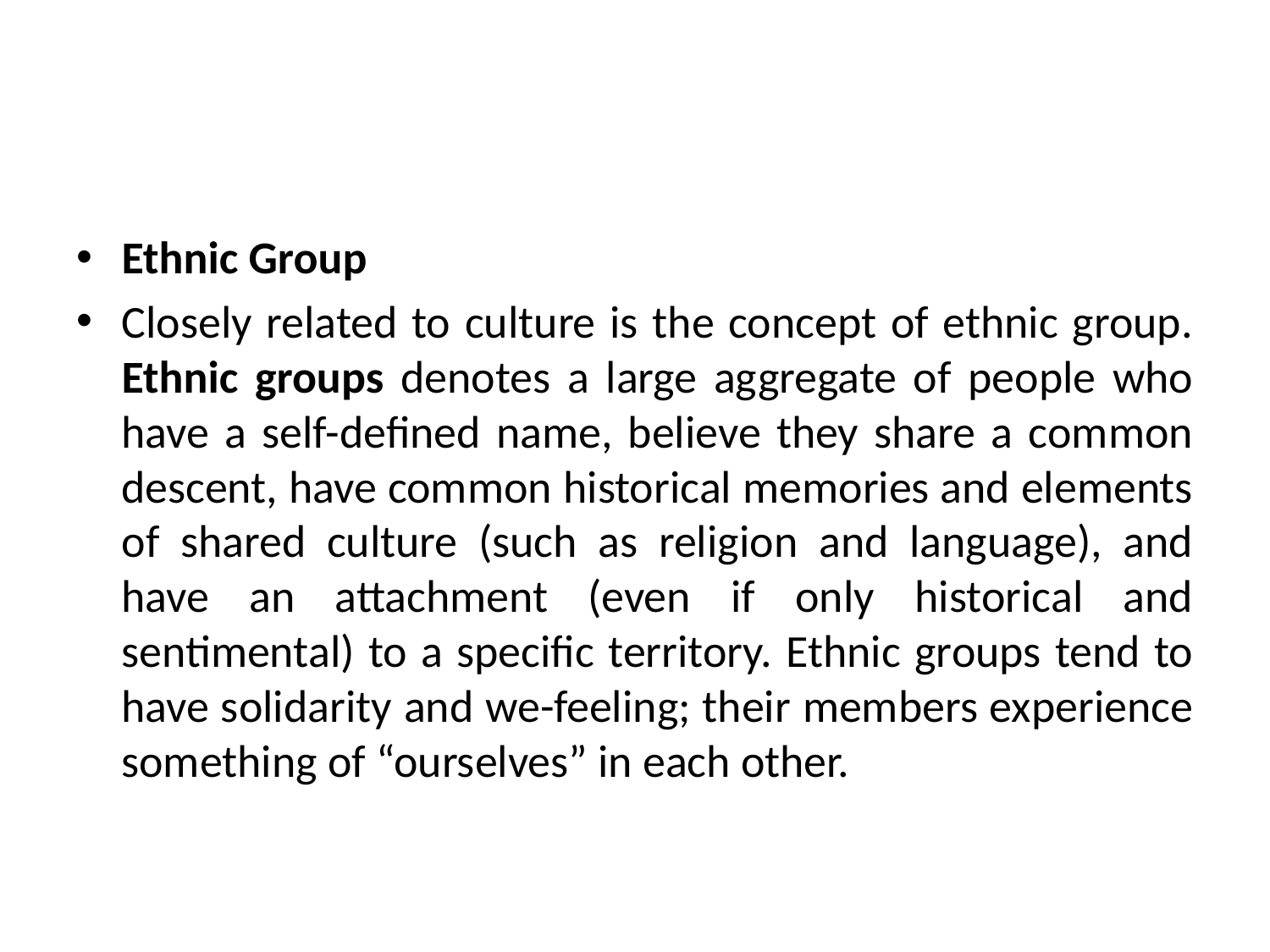

#
Ethnic Group
Closely related to culture is the concept of ethnic group. Ethnic groups denotes a large aggregate of people who have a self-defined name, believe they share a common descent, have common historical memories and elements of shared culture (such as religion and language), and have an attachment (even if only historical and sentimental) to a specific territory. Ethnic groups tend to have solidarity and we-feeling; their members experience something of “ourselves” in each other.